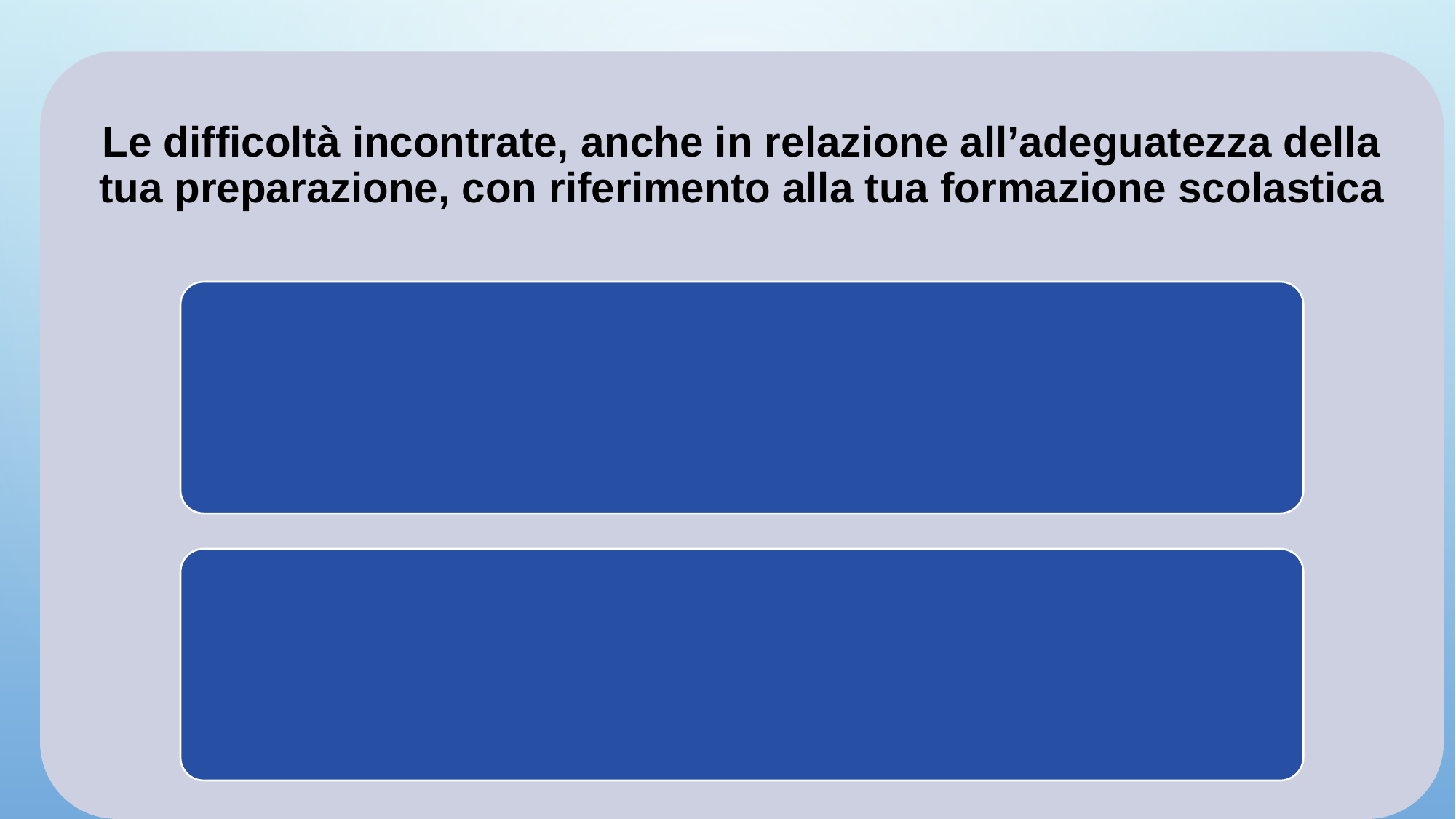

Le difficoltà incontrate, anche in relazione all’adeguatezza della tua preparazione, con riferimento alla tua formazione scolastica